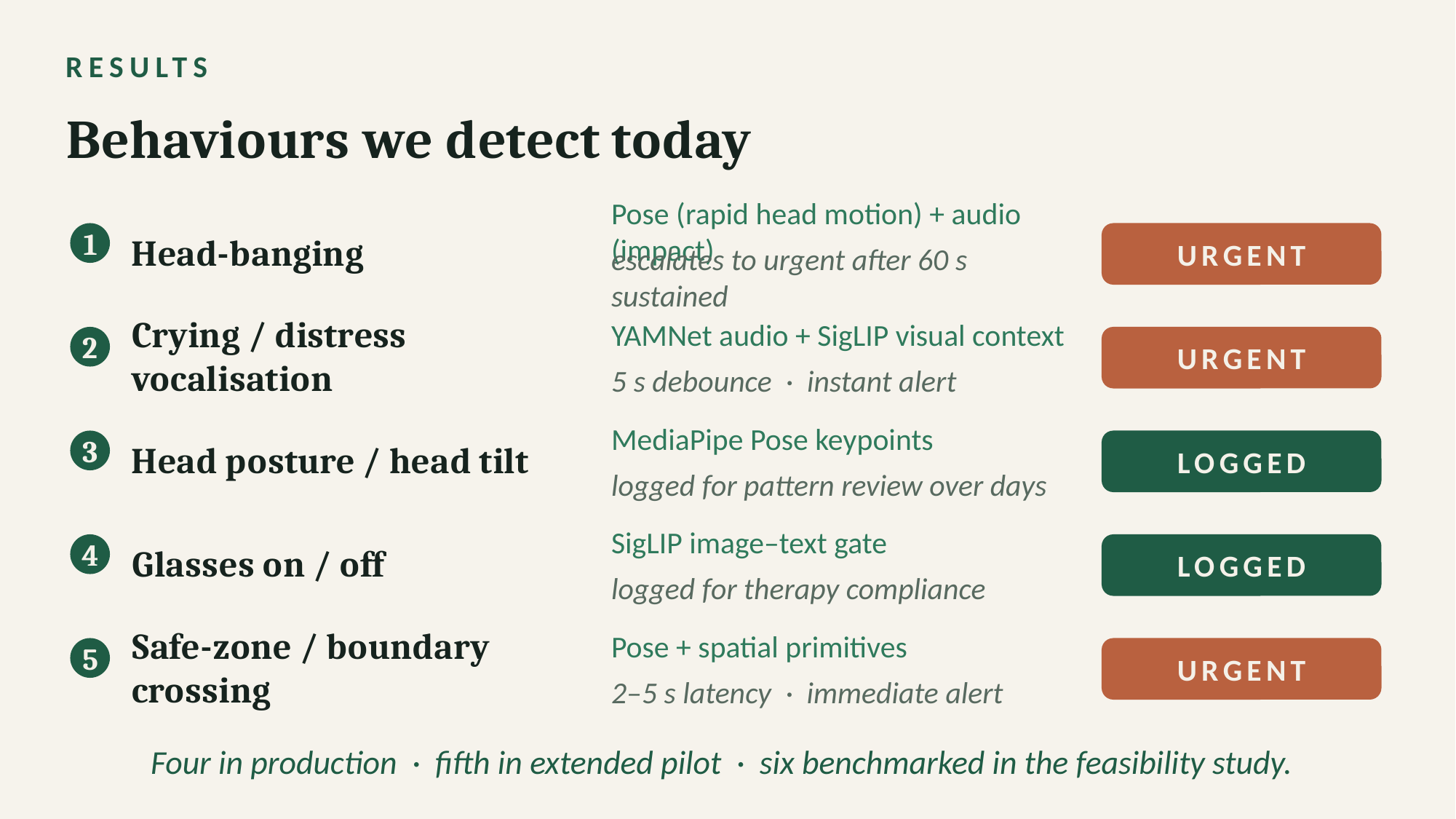

RESULTS
Behaviours we detect today
Head-banging
Pose (rapid head motion) + audio (impact)

1

URGENT
escalates to urgent after 60 s sustained
Crying / distress vocalisation
YAMNet audio + SigLIP visual context

2

URGENT
5 s debounce  ·  instant alert
Head posture / head tilt
MediaPipe Pose keypoints

3

LOGGED
logged for pattern review over days
Glasses on / off
SigLIP image–text gate

4

LOGGED
logged for therapy compliance
Safe-zone / boundary crossing
Pose + spatial primitives

5

URGENT
2–5 s latency  ·  immediate alert
Four in production  ·  fifth in extended pilot  ·  six benchmarked in the feasibility study.